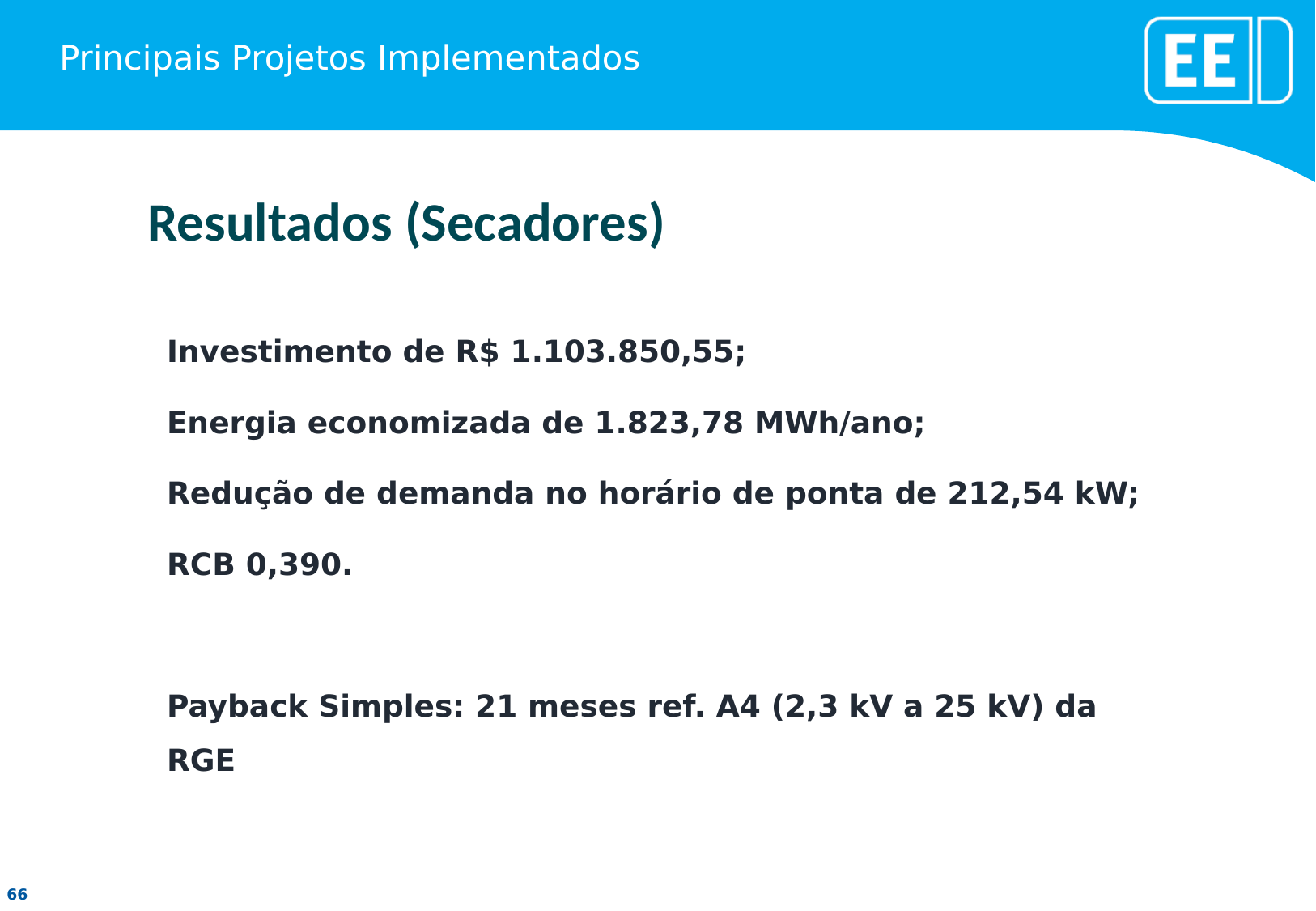

# Principais Projetos Implementados
Resultados (Secadores)
Investimento de R$ 1.103.850,55;
Energia economizada de 1.823,78 MWh/ano;
Redução de demanda no horário de ponta de 212,54 kW;
RCB 0,390.

Payback Simples: 21 meses ref. A4 (2,3 kV a 25 kV) da RGE

PROCEL
20%
Residencial/industrial
20%